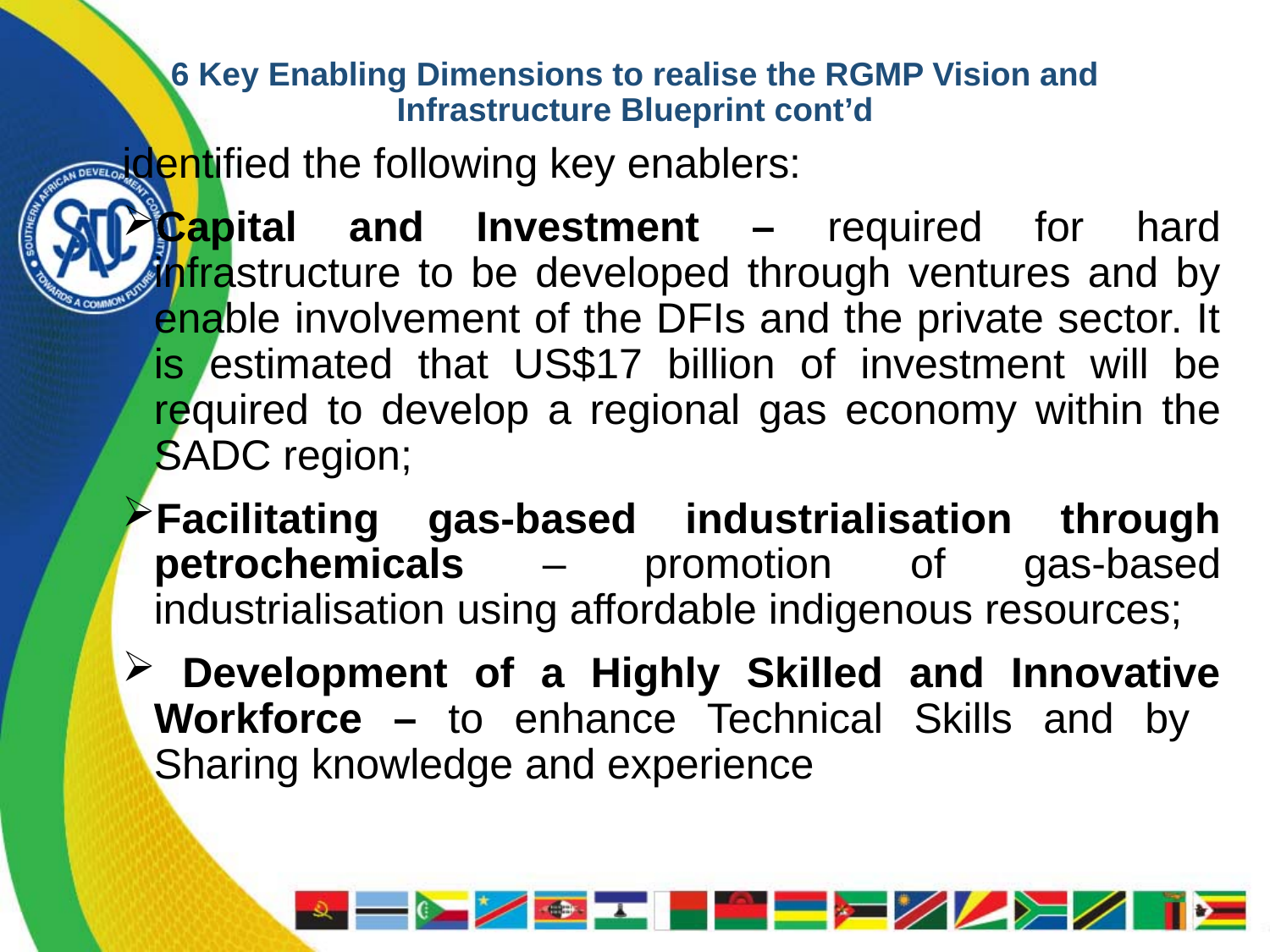

# 6 Key Enabling Dimensions to realise the RGMP Vision and Infrastructure Blueprint cont’d
identified the following key enablers:
Capital and Investment – required for hard infrastructure to be developed through ventures and by enable involvement of the DFIs and the private sector. It is estimated that US$17 billion of investment will be required to develop a regional gas economy within the SADC region;
Facilitating gas-based industrialisation through petrochemicals – promotion of gas-based industrialisation using affordable indigenous resources;
 Development of a Highly Skilled and Innovative Workforce – to enhance Technical Skills and by  Sharing knowledge and experience